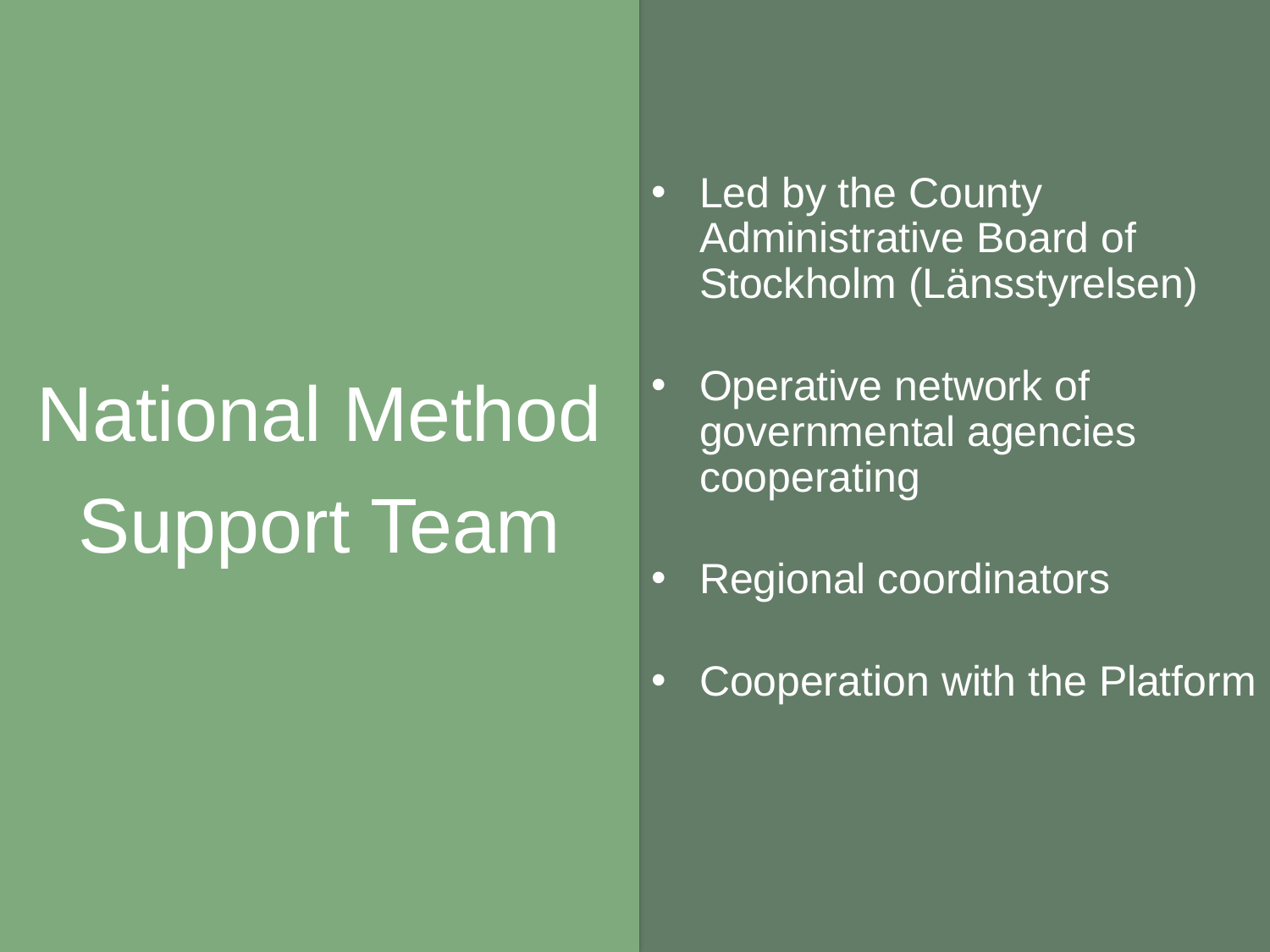

NOOMi
Korttidsboende för kvinnor över 18 år som utnyttjats i prostitution och människohandel för sexuella ändamål
Tar emot i det akuta skedet innan ansvarig myndighet definierats
Tre platser för kvinnor, en plats för
medföljande barn
Skyddad adress

National Method Support Team

Led by the County Administrative Board of Stockholm (Länsstyrelsen)

Operative network of governmental agencies cooperating

Regional coordinators

Cooperation with the Platform

#